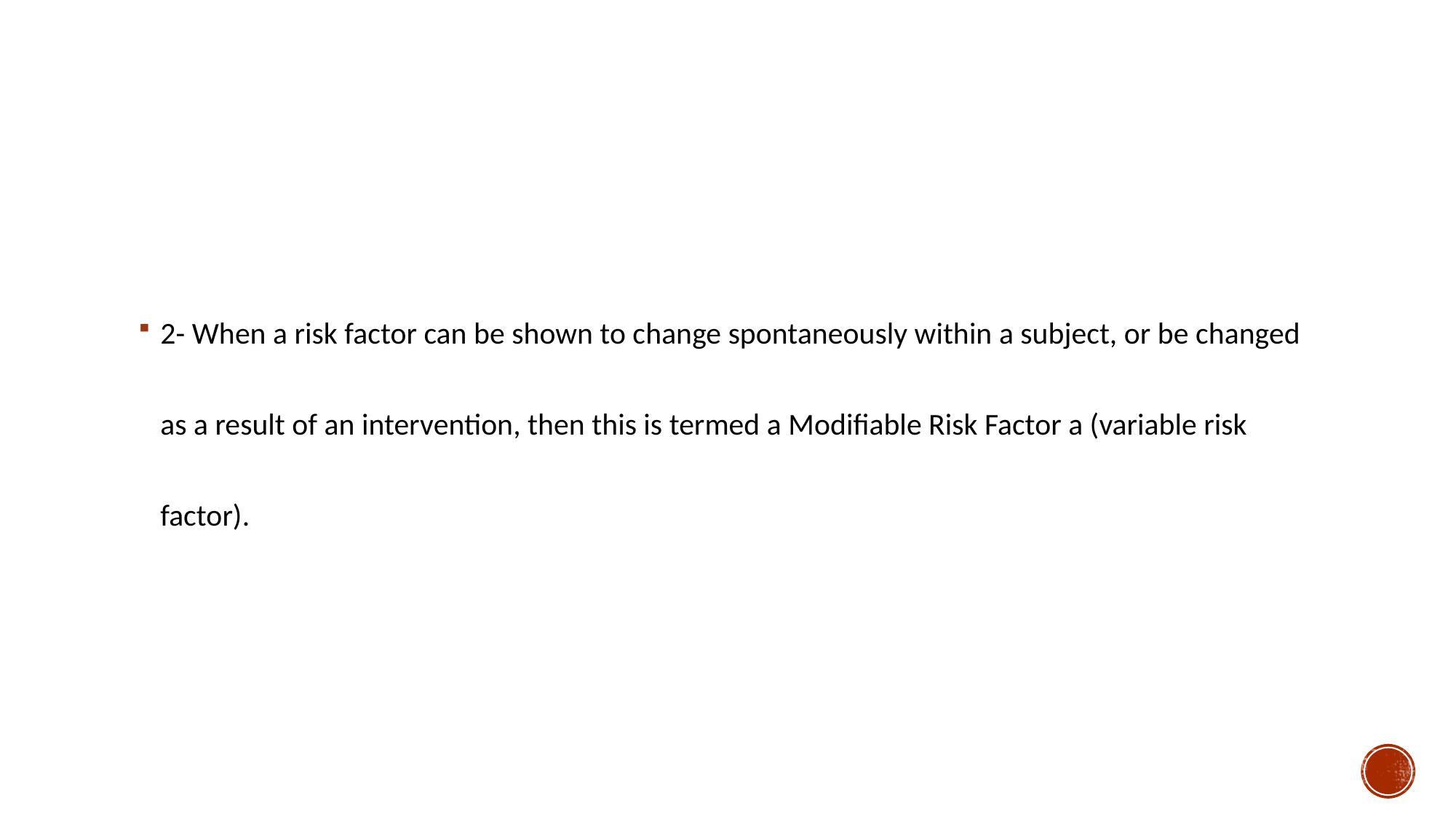

2- When a risk factor can be shown to change spontaneously within a subject, or be changed as a result of an intervention, then this is termed a Modifiable Risk Factor a (variable risk factor).